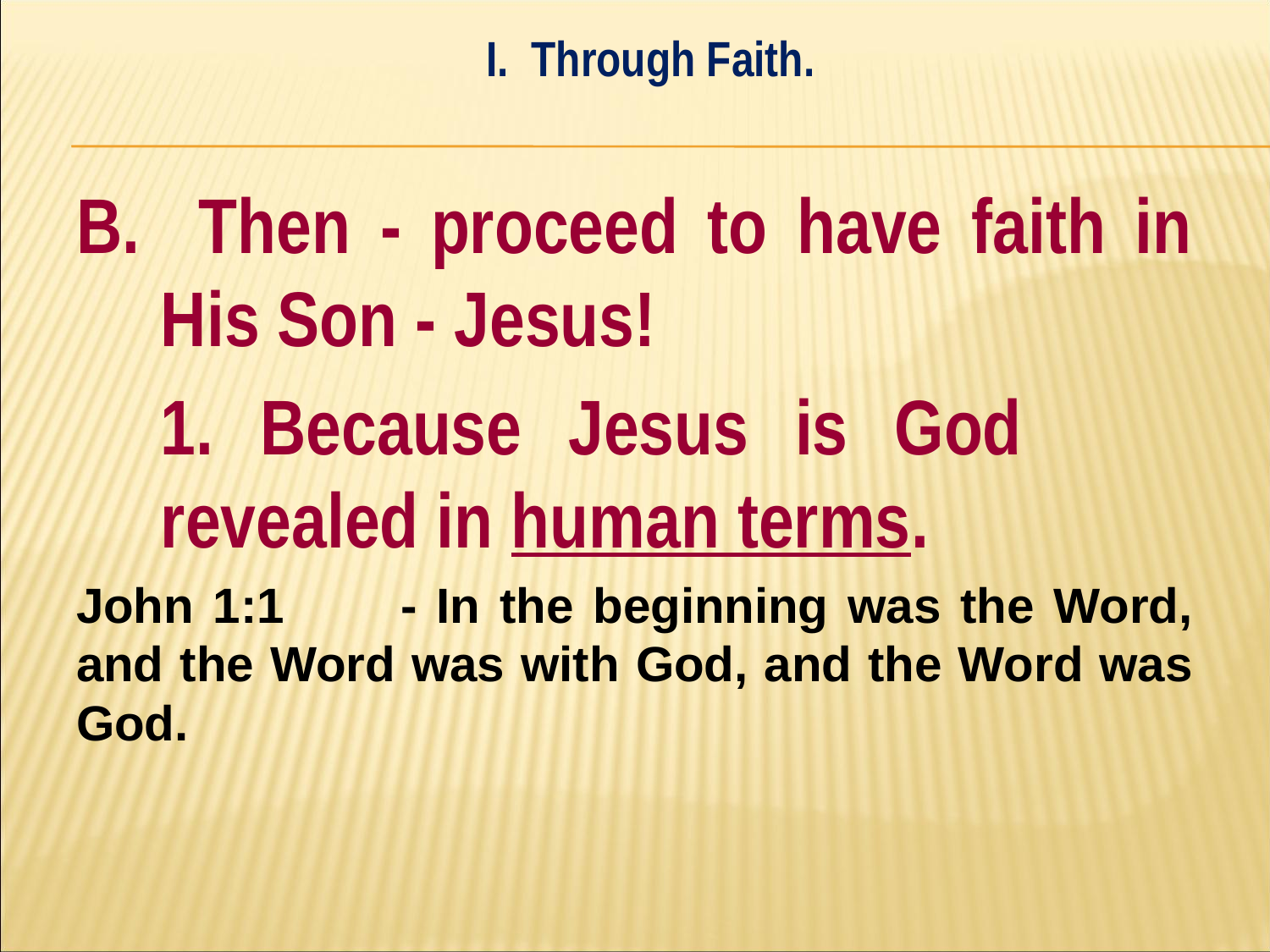

I.  Through Faith.
#
B.  Then - proceed to have faith in His Son - Jesus!
	1. Because Jesus is God 	revealed in human terms.
John 1:1      - In the beginning was the Word, and the Word was with God, and the Word was God.